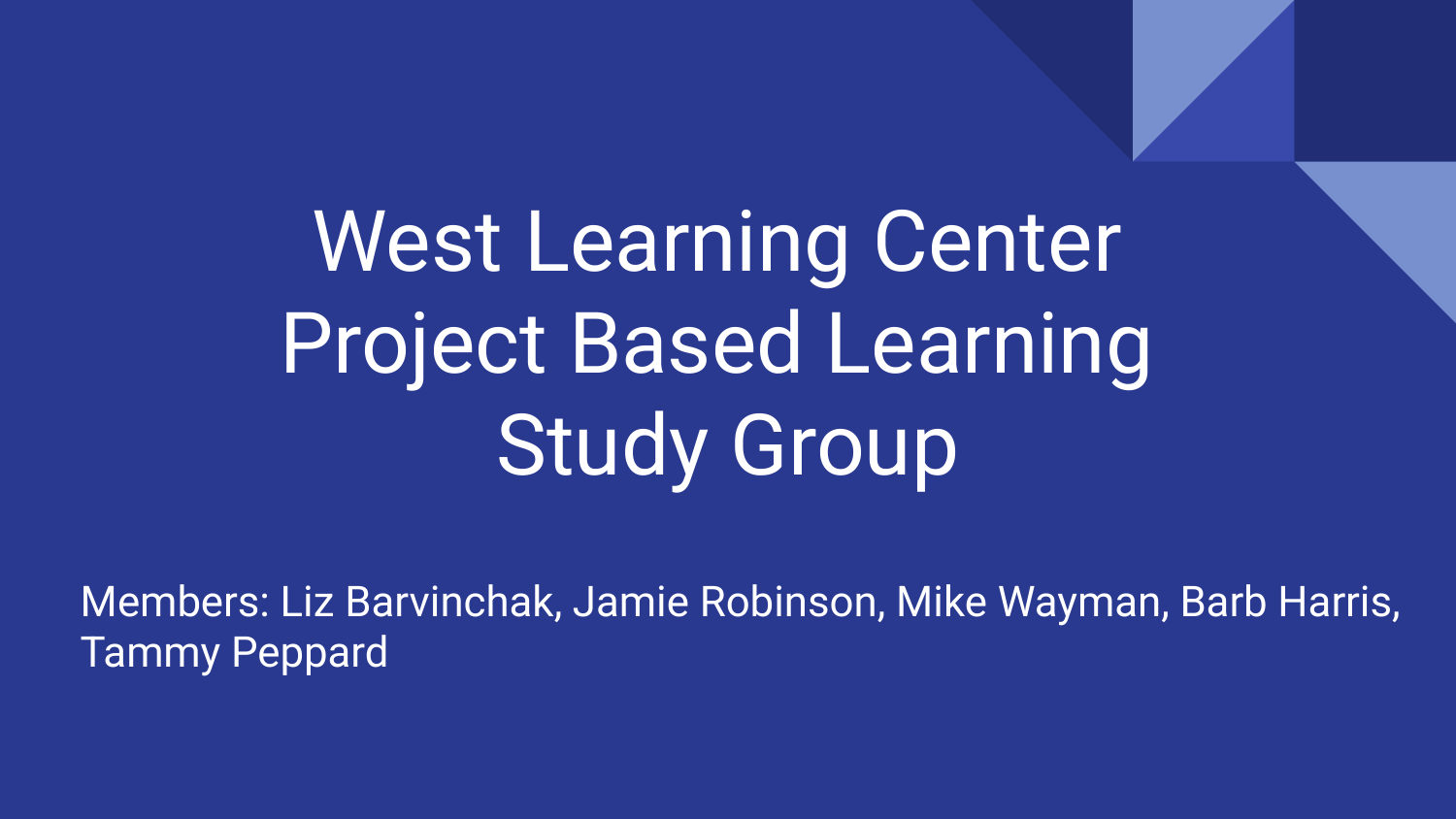

# West Learning Center
Project Based Learning
Study Group
Members: Liz Barvinchak, Jamie Robinson, Mike Wayman, Barb Harris, Tammy Peppard